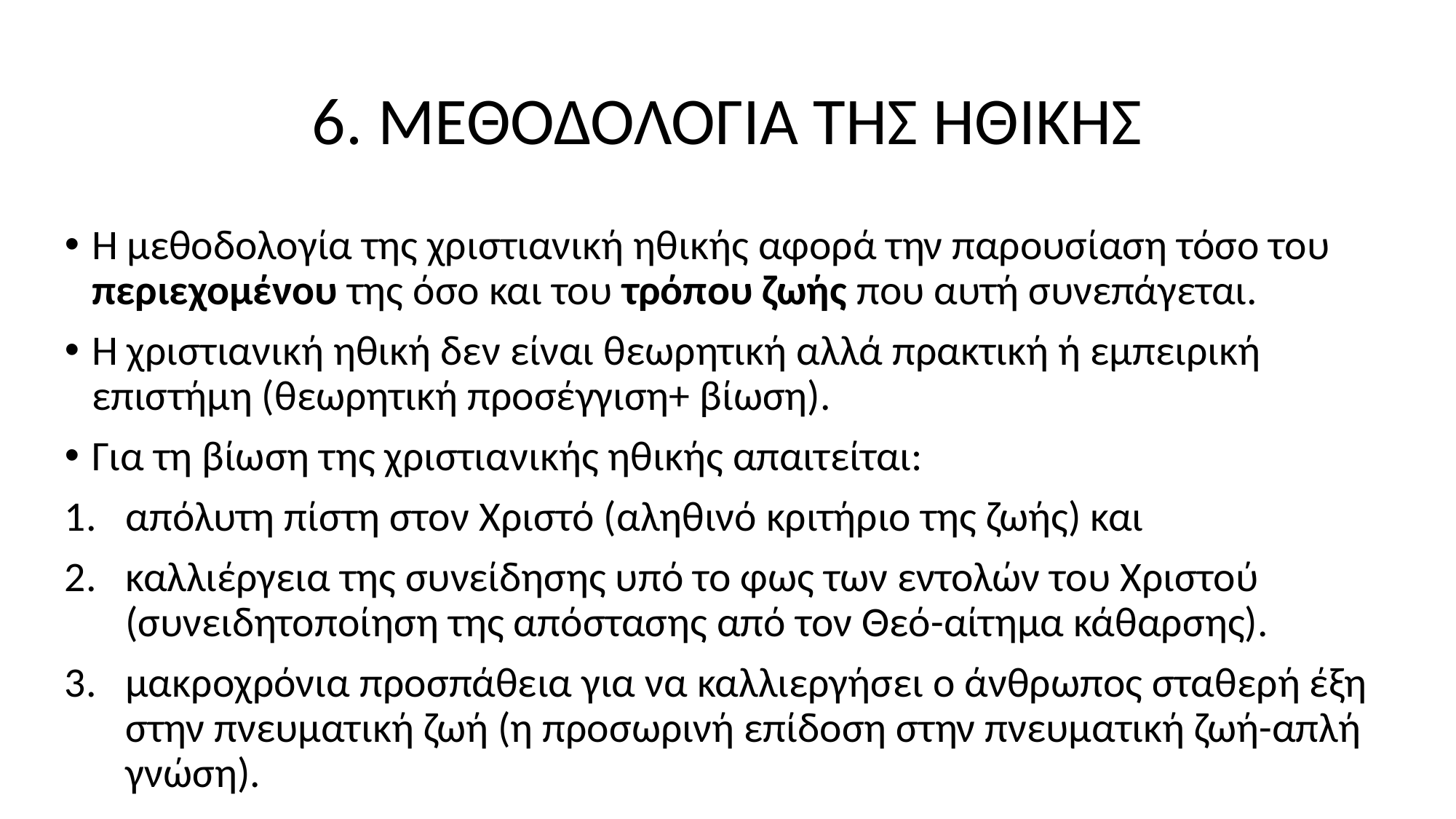

# 6. ΜΕΘΟΔΟΛΟΓΙΑ ΤΗΣ ΗΘΙΚΗΣ
Η μεθοδολογία της χριστιανική ηθικής αφορά την παρουσίαση τόσο του περιεχομένου της όσο και του τρόπου ζωής που αυτή συνεπάγεται.
Η χριστιανική ηθική δεν είναι θεωρητική αλλά πρακτική ή εμπειρική επιστήμη (θεωρητική προσέγγιση+ βίωση).
Για τη βίωση της χριστιανικής ηθικής απαιτείται:
απόλυτη πίστη στον Χριστό (αληθινό κριτήριο της ζωής) και
καλλιέργεια της συνείδησης υπό το φως των εντολών του Χριστού (συνειδητοποίηση της απόστασης από τον Θεό-αίτημα κάθαρσης).
μακροχρόνια προσπάθεια για να καλλιεργήσει ο άνθρωπος σταθερή έξη στην πνευματική ζωή (η προσωρινή επίδοση στην πνευματική ζωή-απλή γνώση).